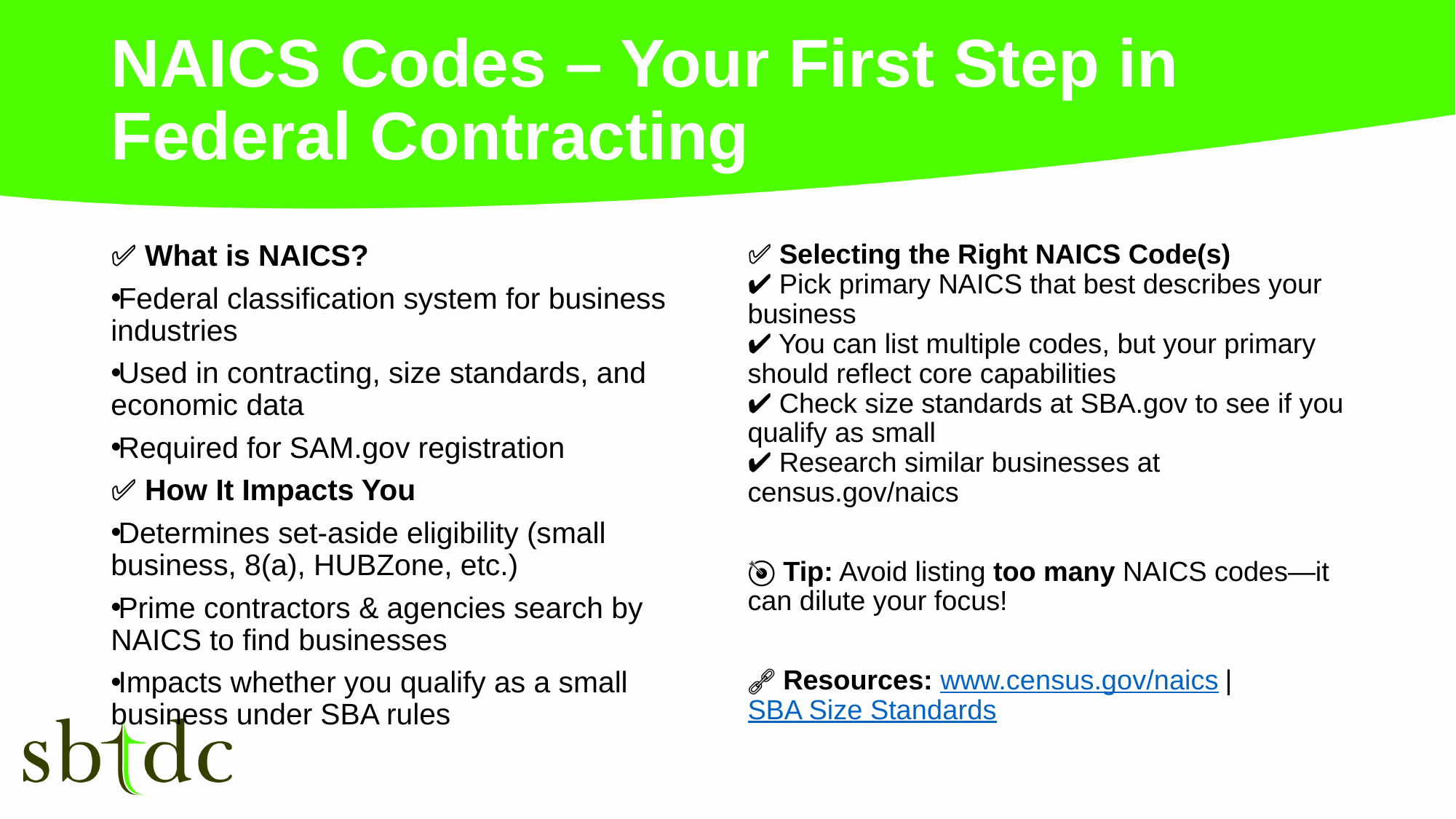

# NAICS Codes – Your First Step in Federal Contracting
✅ What is NAICS?
Federal classification system for business industries
Used in contracting, size standards, and economic data
Required for SAM.gov registration
✅ How It Impacts You
Determines set-aside eligibility (small business, 8(a), HUBZone, etc.)
Prime contractors & agencies search by NAICS to find businesses
Impacts whether you qualify as a small business under SBA rules

✅ Selecting the Right NAICS Code(s)
✔ Pick primary NAICS that best describes your business
✔ You can list multiple codes, but your primary should reflect core capabilities
✔ Check size standards at SBA.gov to see if you qualify as small
✔ Research similar businesses at census.gov/naics

🎯 Tip: Avoid listing too many NAICS codes—it can dilute your focus!

🔗 Resources: www.census.gov/naics | SBA Size Standards